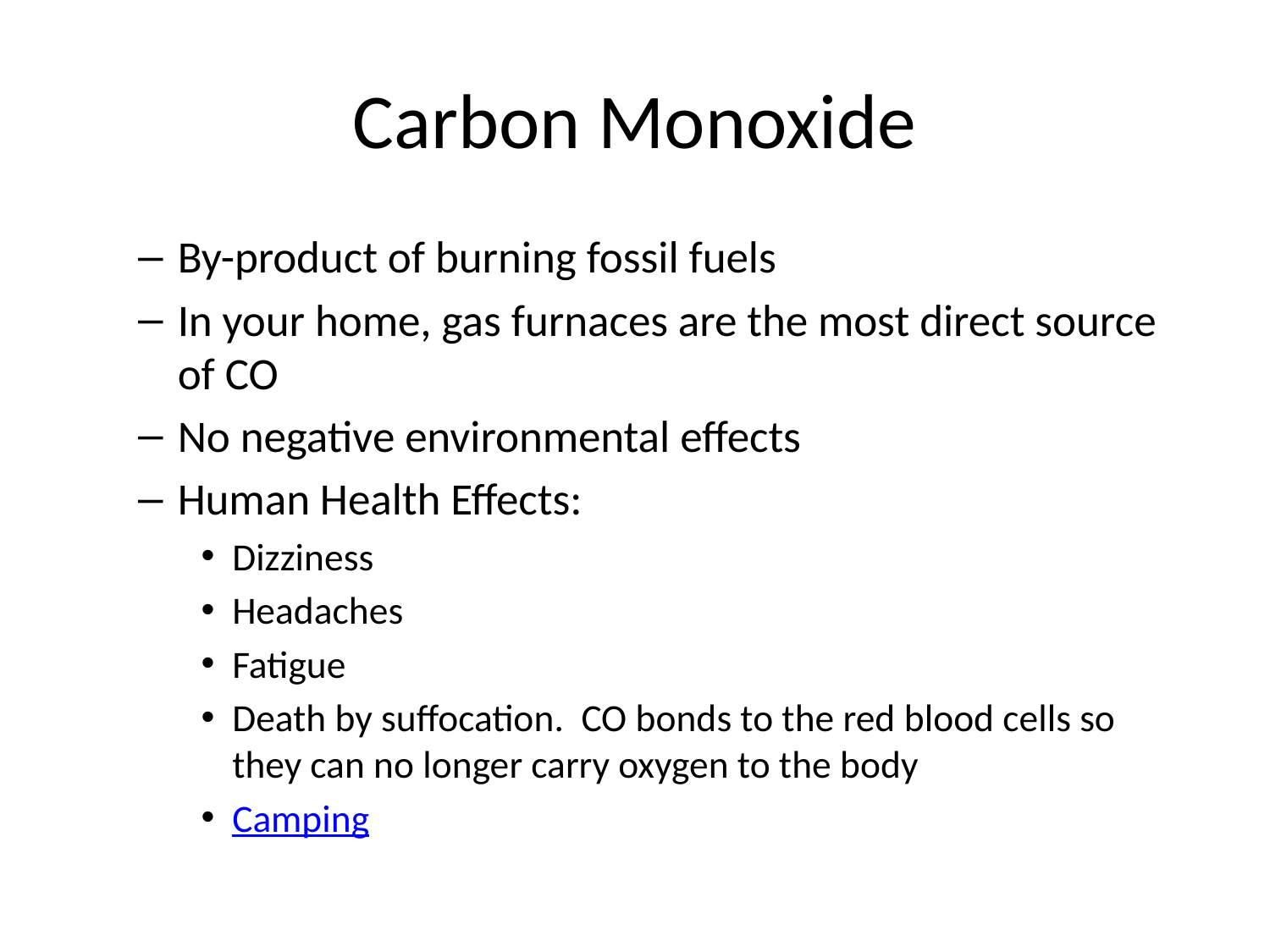

# Carbon Monoxide
By-product of burning fossil fuels
In your home, gas furnaces are the most direct source of CO
No negative environmental effects
Human Health Effects:
Dizziness
Headaches
Fatigue
Death by suffocation.  CO bonds to the red blood cells so they can no longer carry oxygen to the body
Camping